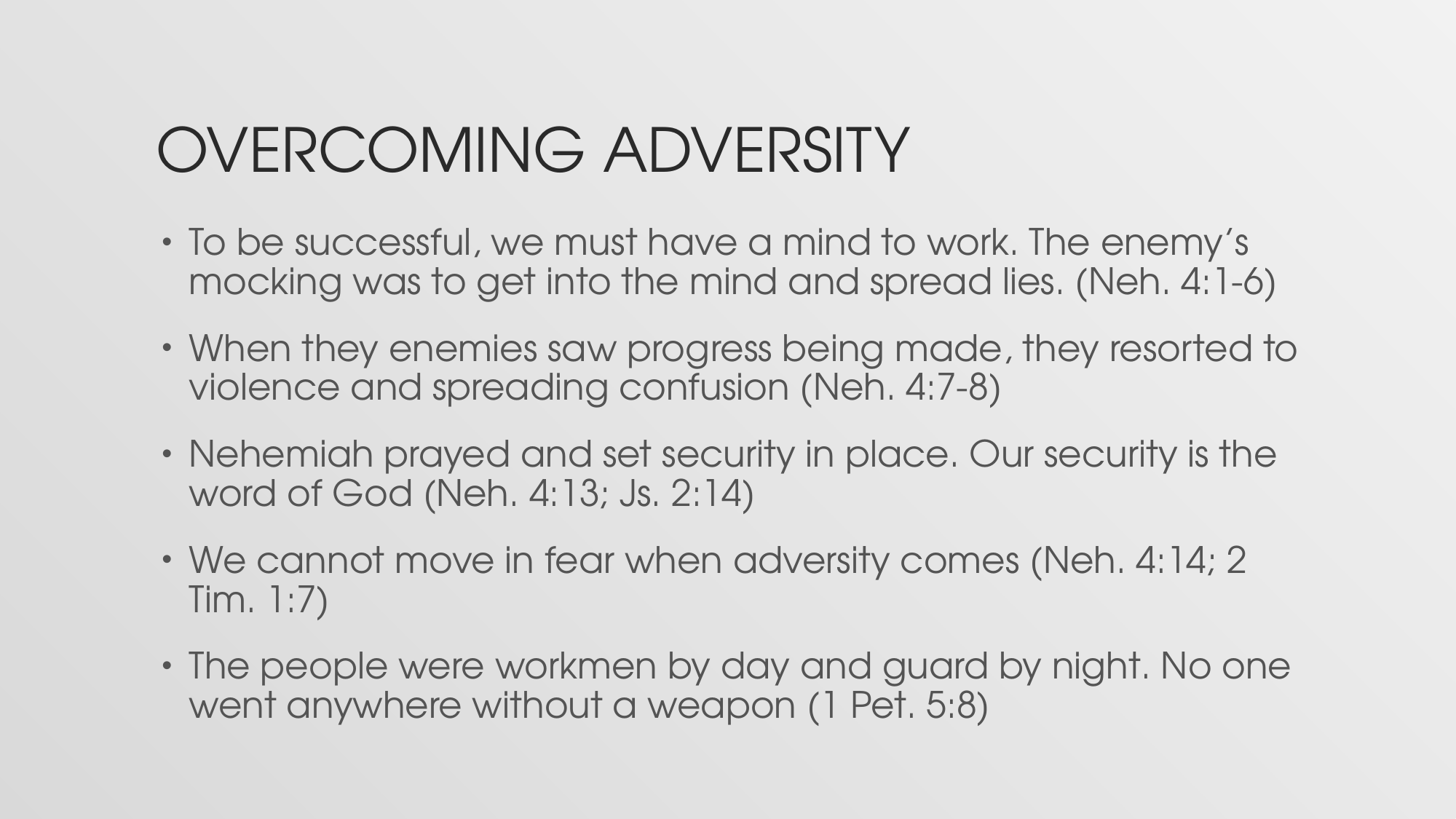

# Overcoming Adversity
To be successful, we must have a mind to work. The enemy’s mocking was to get into the mind and spread lies. (Neh. 4:1-6)
When they enemies saw progress being made, they resorted to violence and spreading confusion (Neh. 4:7-8)
Nehemiah prayed and set security in place. Our security is the word of God (Neh. 4:13; Js. 2:14)
We cannot move in fear when adversity comes (Neh. 4:14; 2 Tim. 1:7)
The people were workmen by day and guard by night. No one went anywhere without a weapon (1 Pet. 5:8)